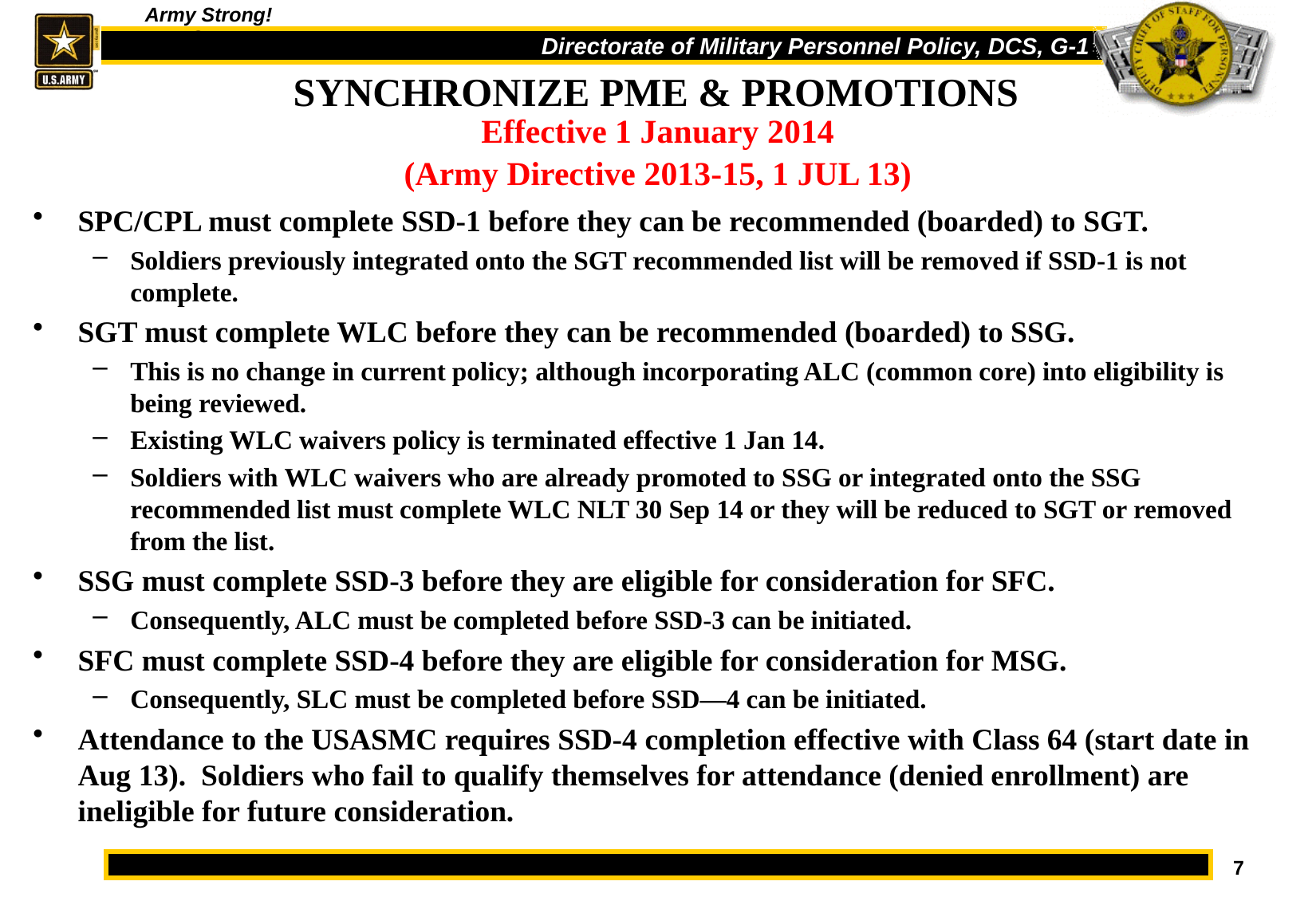

SYNCHRONIZE PME & PROMOTIONS
Effective 1 January 2014
(Army Directive 2013-15, 1 JUL 13)
SPC/CPL must complete SSD-1 before they can be recommended (boarded) to SGT.
Soldiers previously integrated onto the SGT recommended list will be removed if SSD-1 is not complete.
SGT must complete WLC before they can be recommended (boarded) to SSG.
This is no change in current policy; although incorporating ALC (common core) into eligibility is being reviewed.
Existing WLC waivers policy is terminated effective 1 Jan 14.
Soldiers with WLC waivers who are already promoted to SSG or integrated onto the SSG recommended list must complete WLC NLT 30 Sep 14 or they will be reduced to SGT or removed from the list.
SSG must complete SSD-3 before they are eligible for consideration for SFC.
Consequently, ALC must be completed before SSD-3 can be initiated.
SFC must complete SSD-4 before they are eligible for consideration for MSG.
Consequently, SLC must be completed before SSD—4 can be initiated.
Attendance to the USASMC requires SSD-4 completion effective with Class 64 (start date in Aug 13).  Soldiers who fail to qualify themselves for attendance (denied enrollment) are ineligible for future consideration.